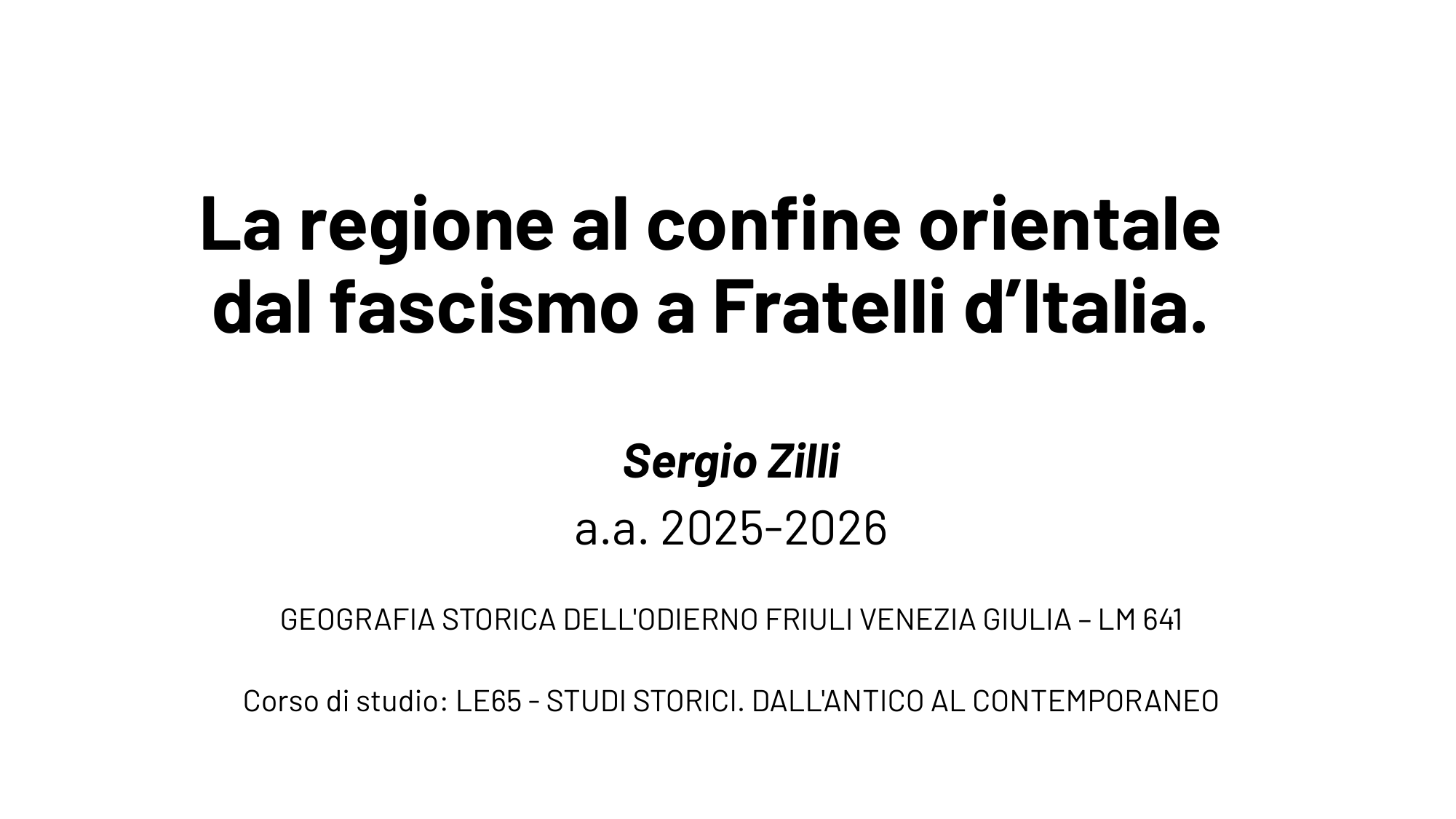

# La regione al confine orientale dal fascismo a Fratelli d’Italia.
Sergio Zilli
a.a. 2025-2026

GEOGRAFIA STORICA DELL'ODIERNO FRIULI VENEZIA GIULIA – LM 641

Corso di studio: LE65 - STUDI STORICI. DALL'ANTICO AL CONTEMPORANEO